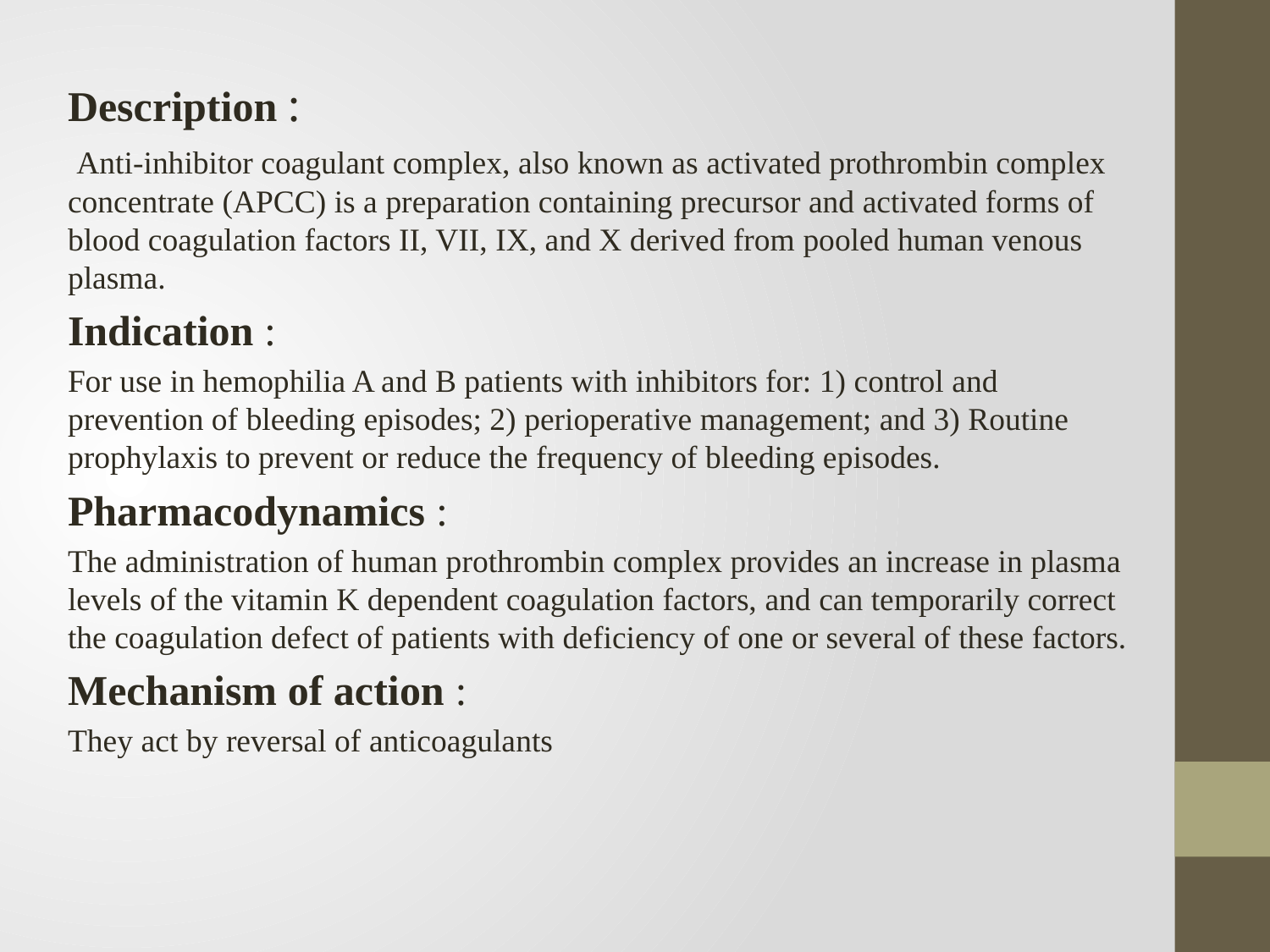

Description :
 Anti-inhibitor coagulant complex, also known as activated prothrombin complex concentrate (APCC) is a preparation containing precursor and activated forms of blood coagulation factors II, VII, IX, and X derived from pooled human venous plasma.
Indication :
For use in hemophilia A and B patients with inhibitors for: 1) control and prevention of bleeding episodes; 2) perioperative management; and 3) Routine prophylaxis to prevent or reduce the frequency of bleeding episodes.
Pharmacodynamics :
The administration of human prothrombin complex provides an increase in plasma levels of the vitamin K dependent coagulation factors, and can temporarily correct the coagulation defect of patients with deficiency of one or several of these factors.
Mechanism of action :
They act by reversal of anticoagulants